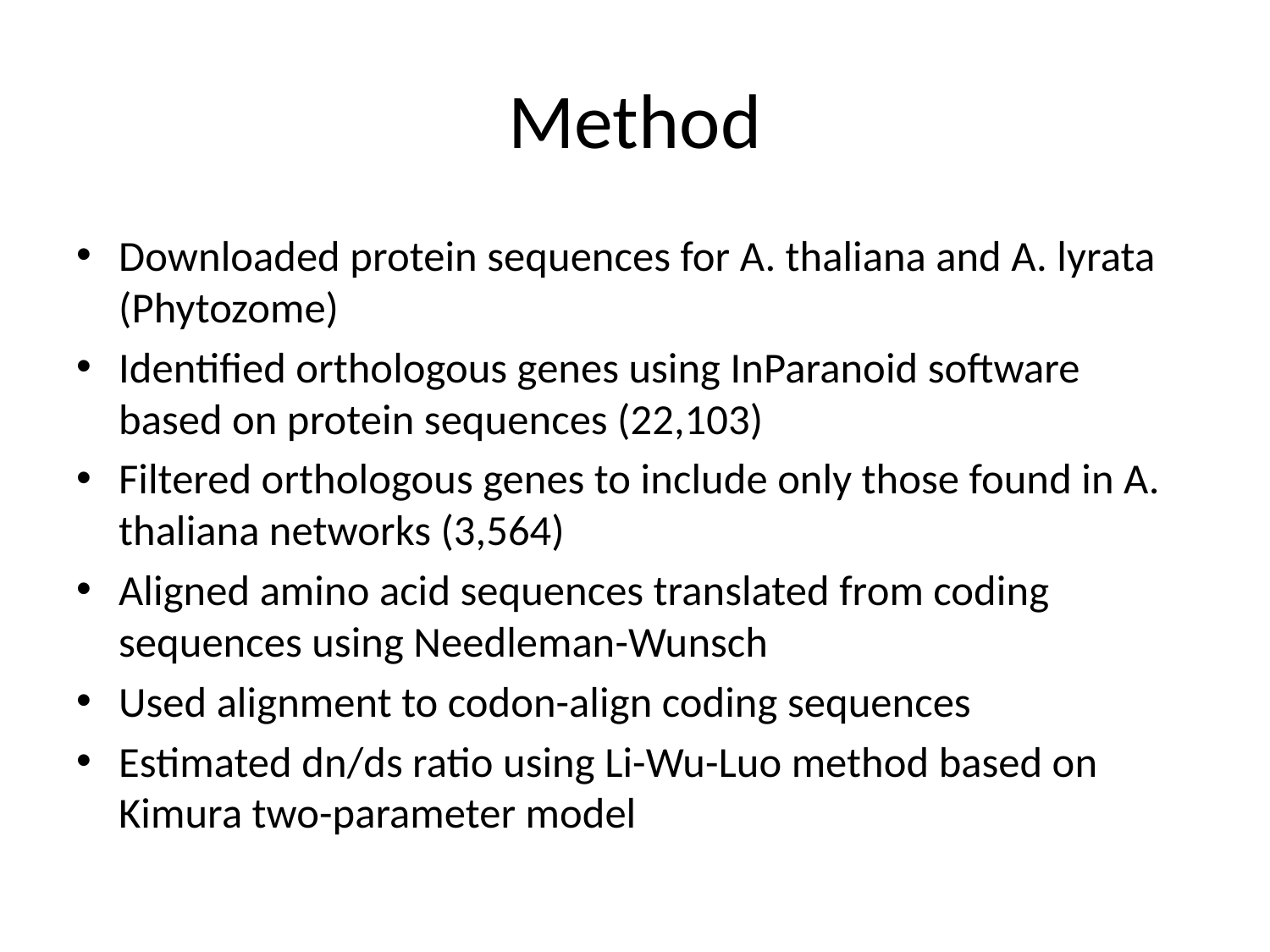

# Method
Downloaded protein sequences for A. thaliana and A. lyrata (Phytozome)
Identified orthologous genes using InParanoid software based on protein sequences (22,103)
Filtered orthologous genes to include only those found in A. thaliana networks (3,564)
Aligned amino acid sequences translated from coding sequences using Needleman-Wunsch
Used alignment to codon-align coding sequences
Estimated dn/ds ratio using Li-Wu-Luo method based on Kimura two-parameter model